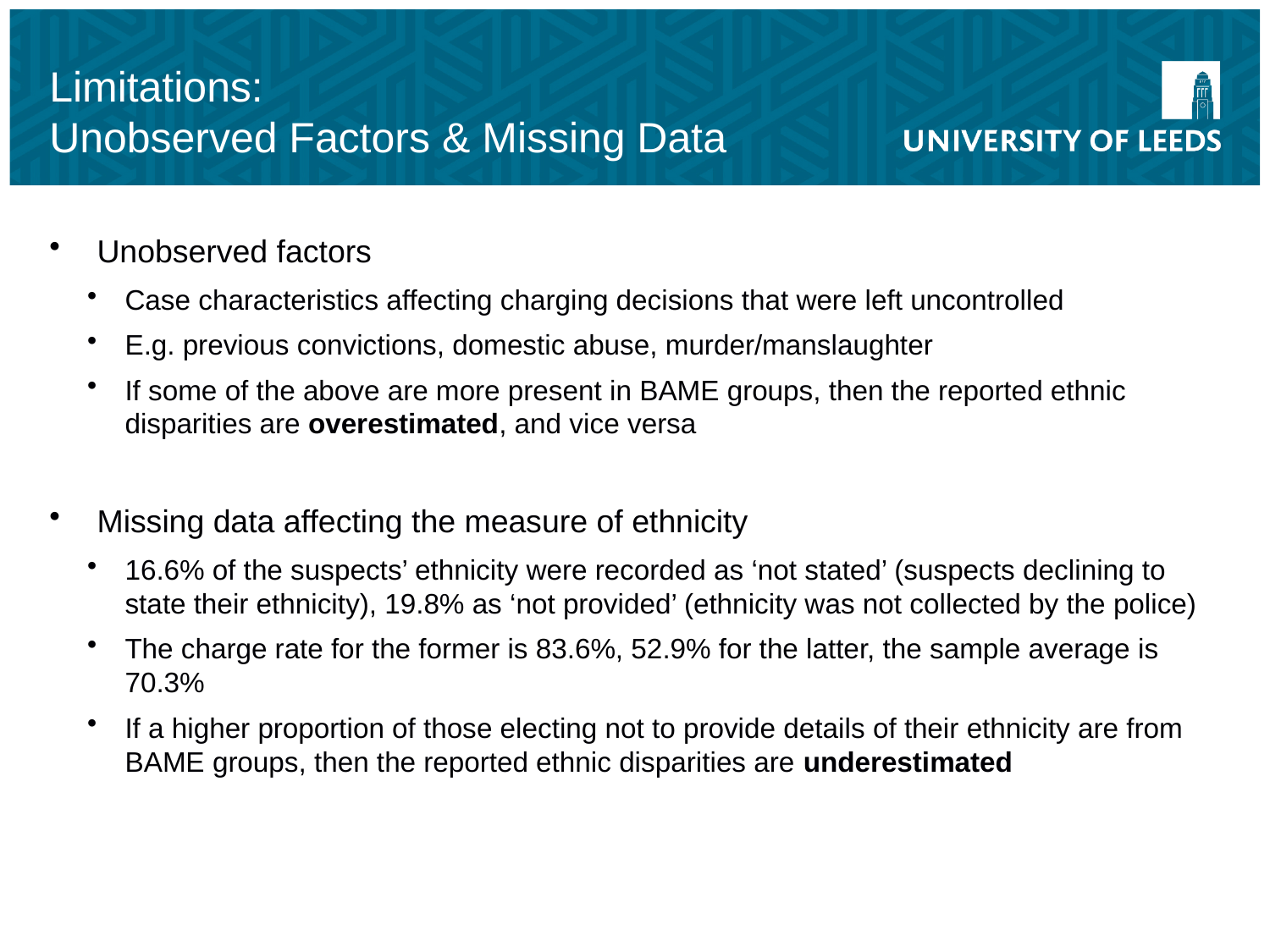

# Limitations: Unobserved Factors & Missing Data
Unobserved factors
Case characteristics affecting charging decisions that were left uncontrolled
E.g. previous convictions, domestic abuse, murder/manslaughter
If some of the above are more present in BAME groups, then the reported ethnic disparities are overestimated, and vice versa

Missing data affecting the measure of ethnicity
16.6% of the suspects’ ethnicity were recorded as ‘not stated’ (suspects declining to state their ethnicity), 19.8% as ‘not provided’ (ethnicity was not collected by the police)
The charge rate for the former is 83.6%, 52.9% for the latter, the sample average is 70.3%
If a higher proportion of those electing not to provide details of their ethnicity are from BAME groups, then the reported ethnic disparities are underestimated